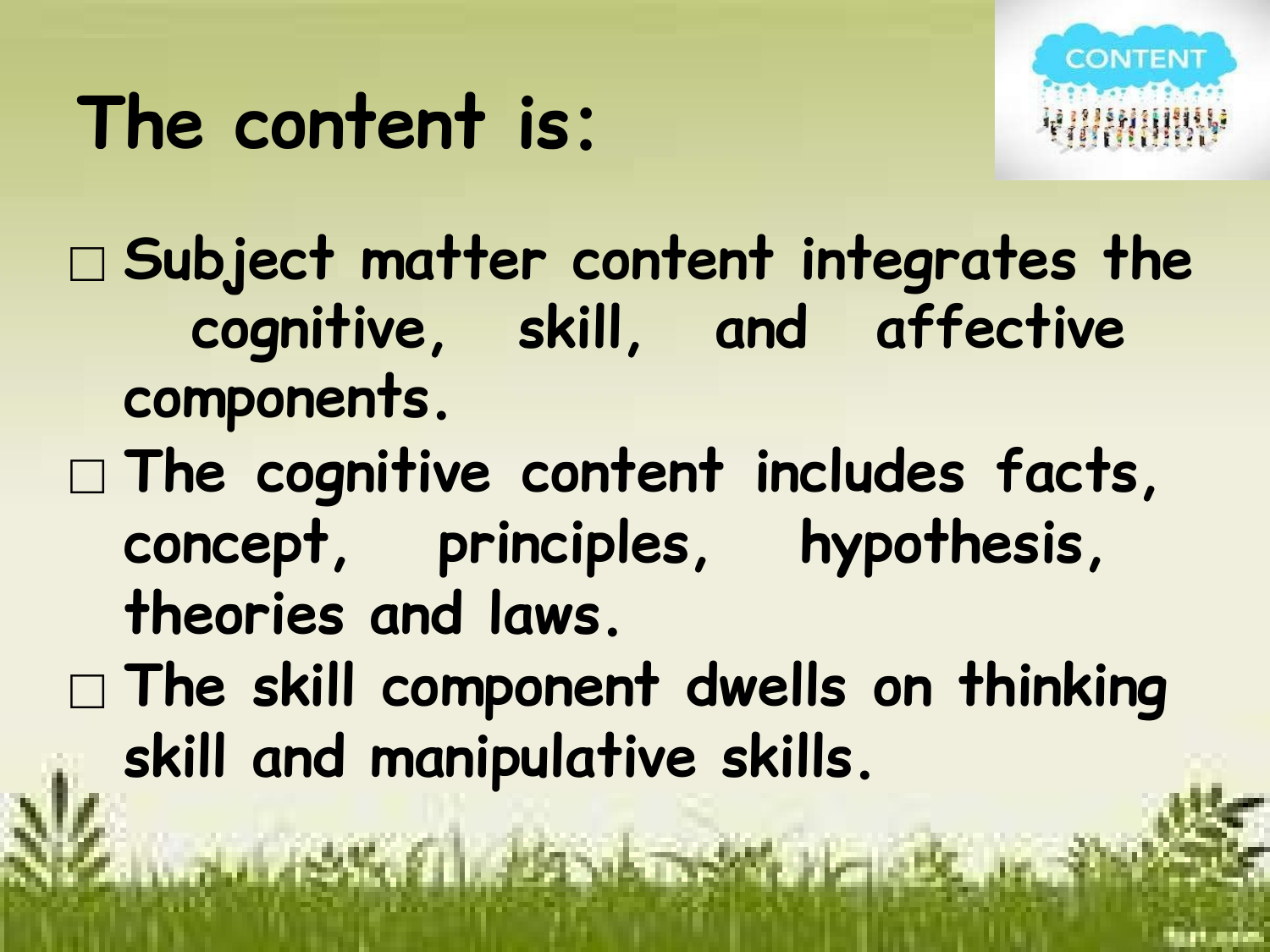

# The content is:
Subject matter content integrates the  cognitive, skill, and affective  components.
The cognitive content includes facts,  concept, principles, hypothesis,  theories and laws.
The skill component dwells on thinking  skill and manipulative skills.